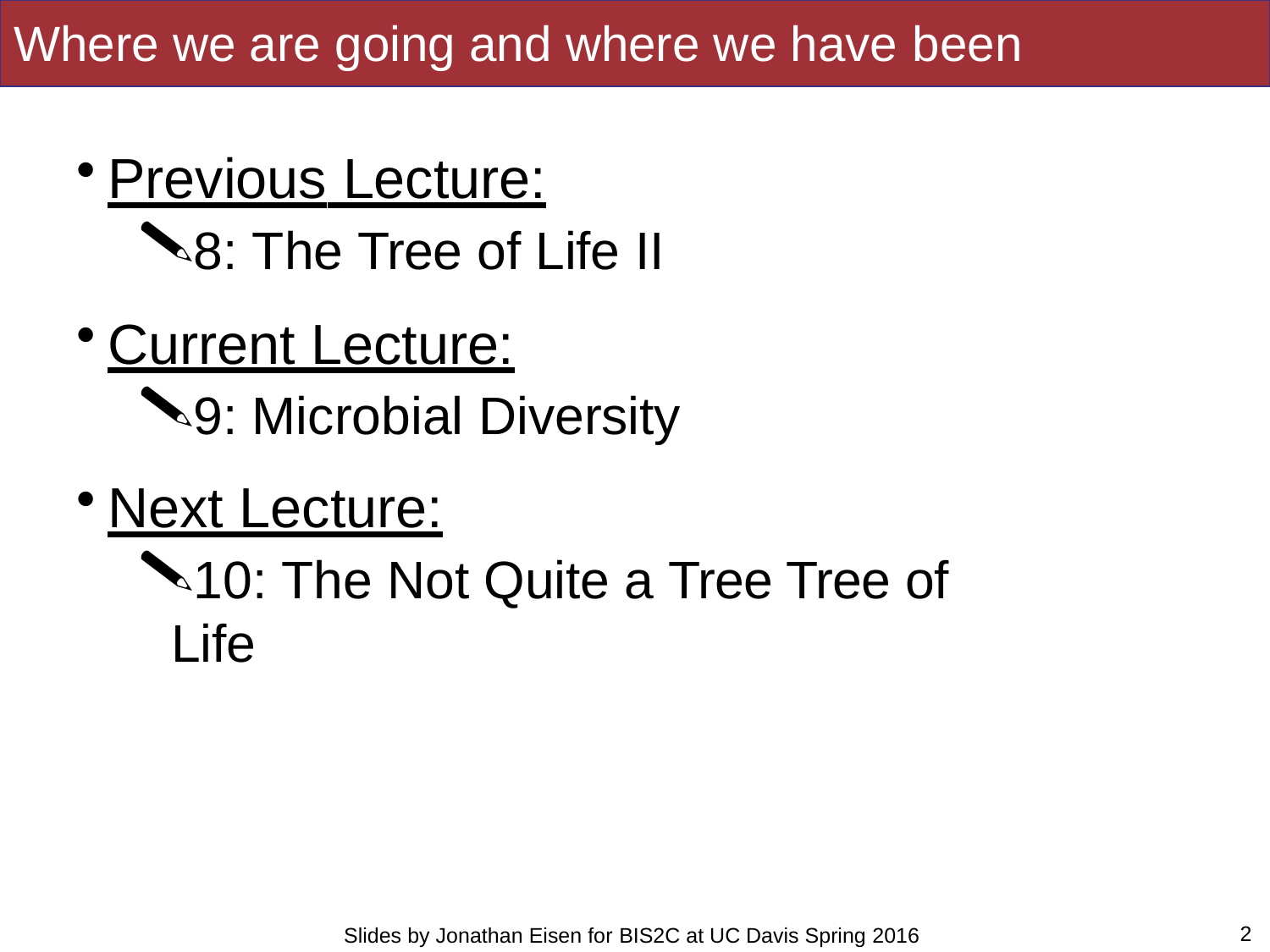

Where we are going and where we have been

Previous Lecture:
8: The Tree of Life II
Current Lecture:
9: Microbial Diversity
Next Lecture:
10: The Not Quite a Tree Tree of Life
2
Slides by Jonathan Eisen for BIS2C at UC Davis Spring 2016